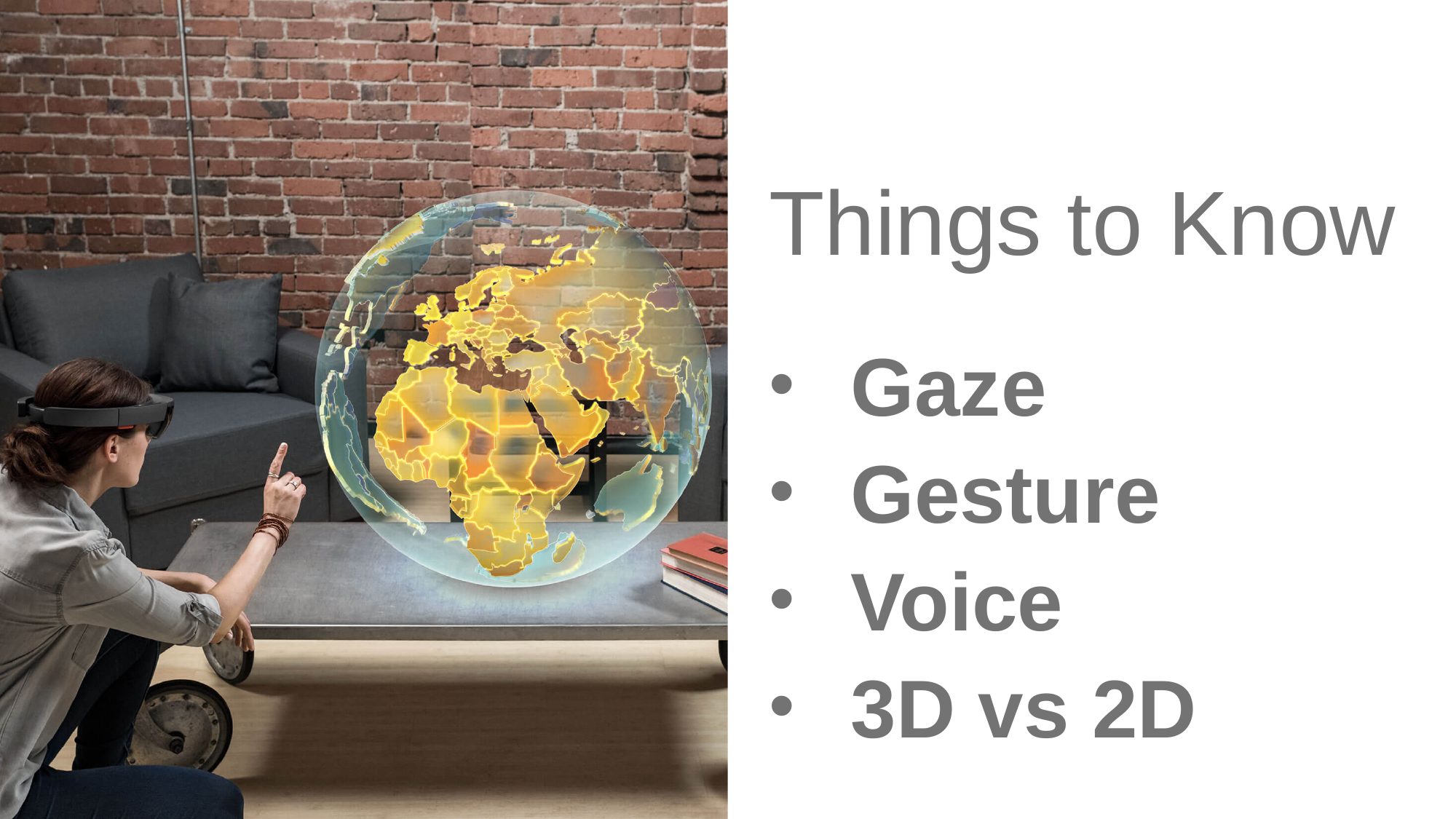

# Things to Know
Gaze
Gesture
Voice
3D vs 2D